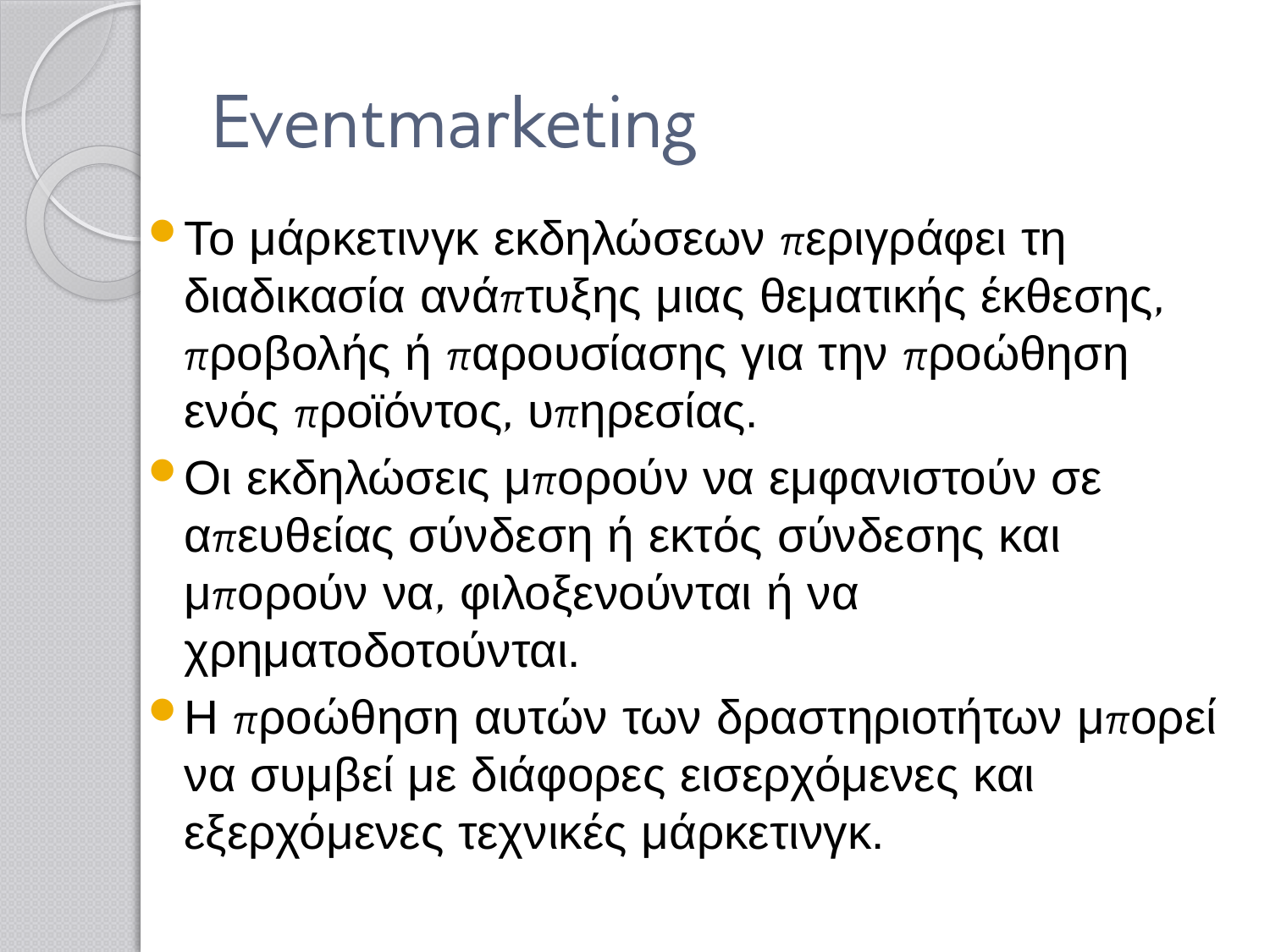

# Eventmarketing
Το μάρκετινγκ εκδηλώσεων περιγράφει τη διαδικασία ανάπτυξης μιας θεματικής έκθεσης, προβολής ή παρουσίασης για την προώθηση ενός προϊόντος, υπηρεσίας.
Οι εκδηλώσεις μπορούν να εμφανιστούν σε απευθείας σύνδεση ή εκτός σύνδεσης και μπορούν να, φιλοξενούνται ή να χρηματοδοτούνται.
Η προώθηση αυτών των δραστηριοτήτων μπορεί να συμβεί με διάφορες εισερχόμενες και εξερχόμενες τεχνικές μάρκετινγκ.